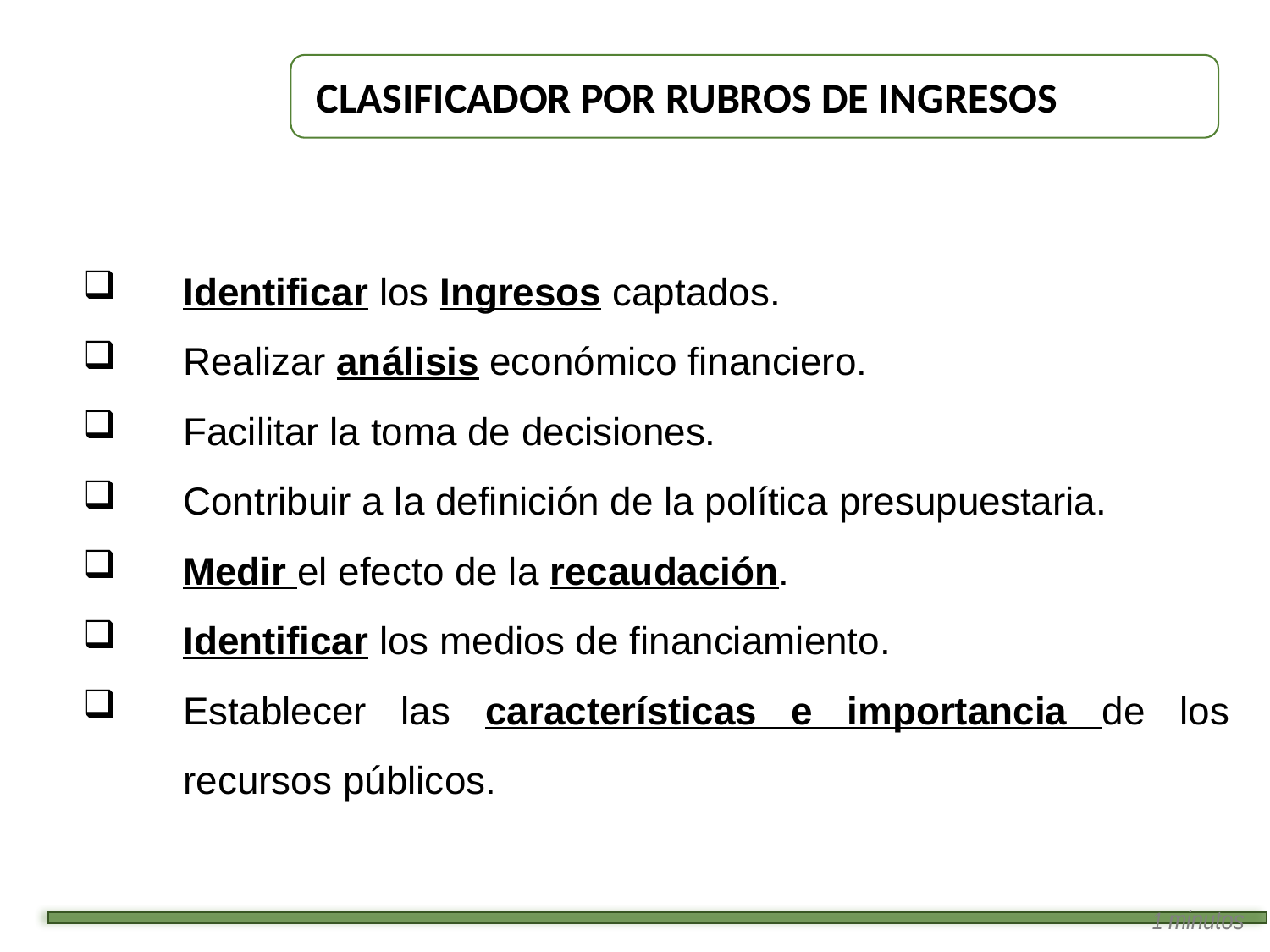

# Clasificador por Rubros de Ingresos
Identificar los Ingresos captados.
Realizar análisis económico financiero.
Facilitar la toma de decisiones.
Contribuir a la definición de la política presupuestaria.
Medir el efecto de la recaudación.
Identificar los medios de financiamiento.
Establecer las características e importancia de los recursos públicos.
1 minutos